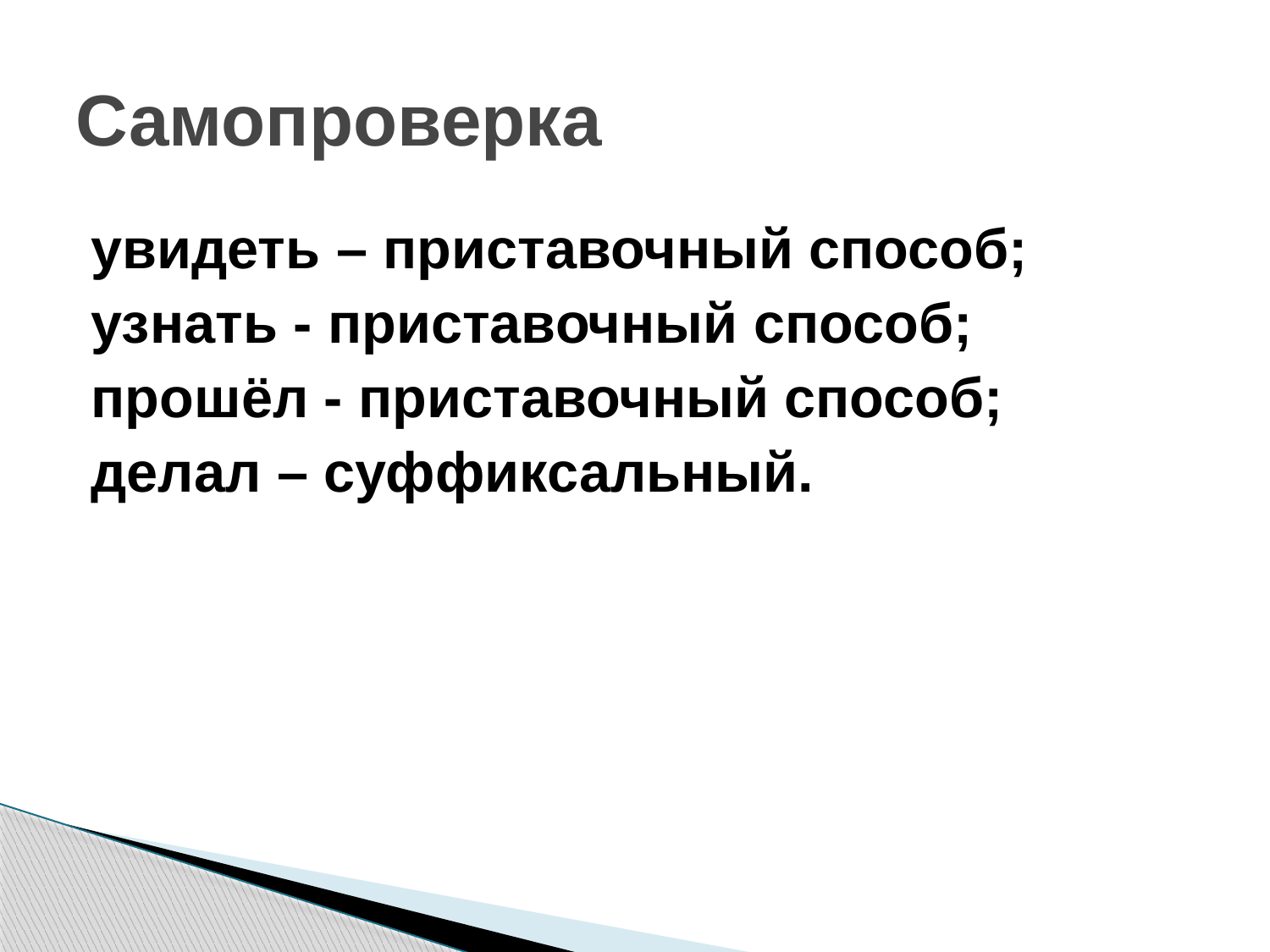

# Самопроверка
увидеть – приставочный способ;
узнать - приставочный способ;
прошёл - приставочный способ;
делал – суффиксальный.